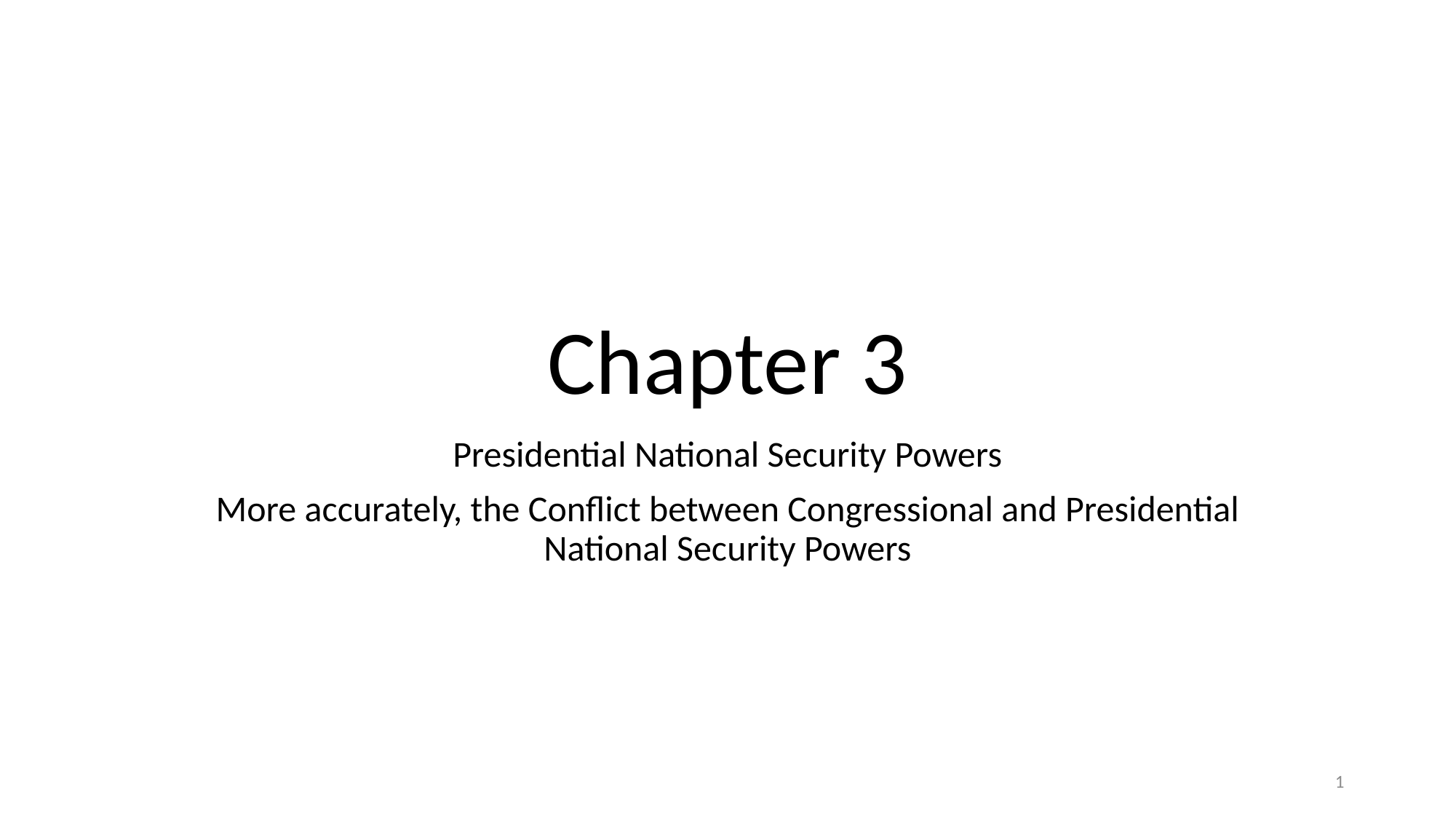

# Chapter 3
Presidential National Security Powers
More accurately, the Conflict between Congressional and Presidential National Security Powers
1